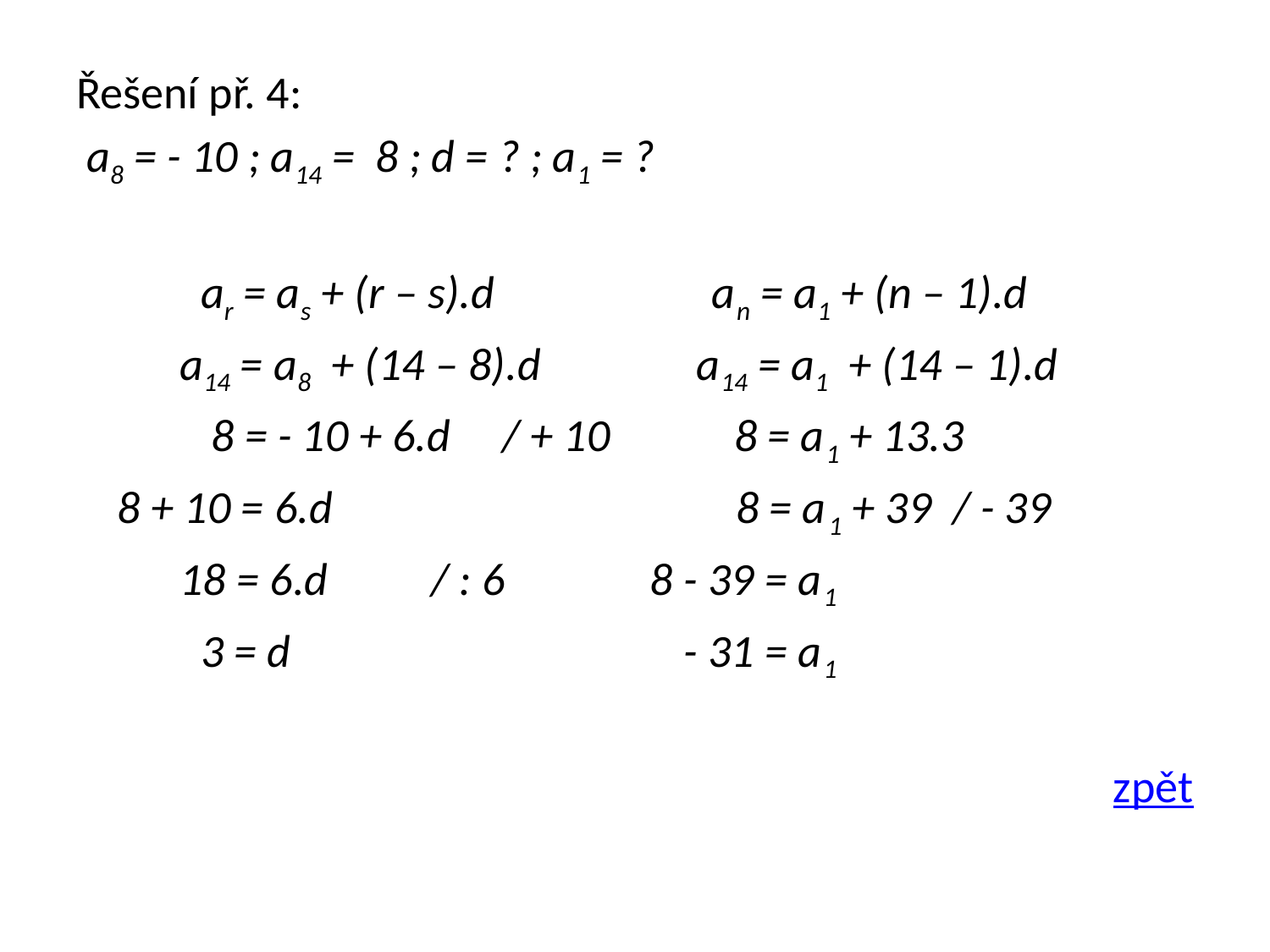

Řešení př. 4:
 a8 = - 10 ; a14 =  8 ; d = ? ; a1 = ?

            ar = as + (r – s).d                     an = a1 + (n – 1).d
          a14 = a8  + (14 – 8).d               a14 = a1  + (14 – 1).d
             8 = - 10 + 6.d     / + 10            8 = a1 + 13.3
    8 + 10 = 6.d                                       8 = a1 + 39  / - 39
          18 = 6.d          / : 6              8 - 39 = a1
            3 = d                                      - 31 = a1

zpět